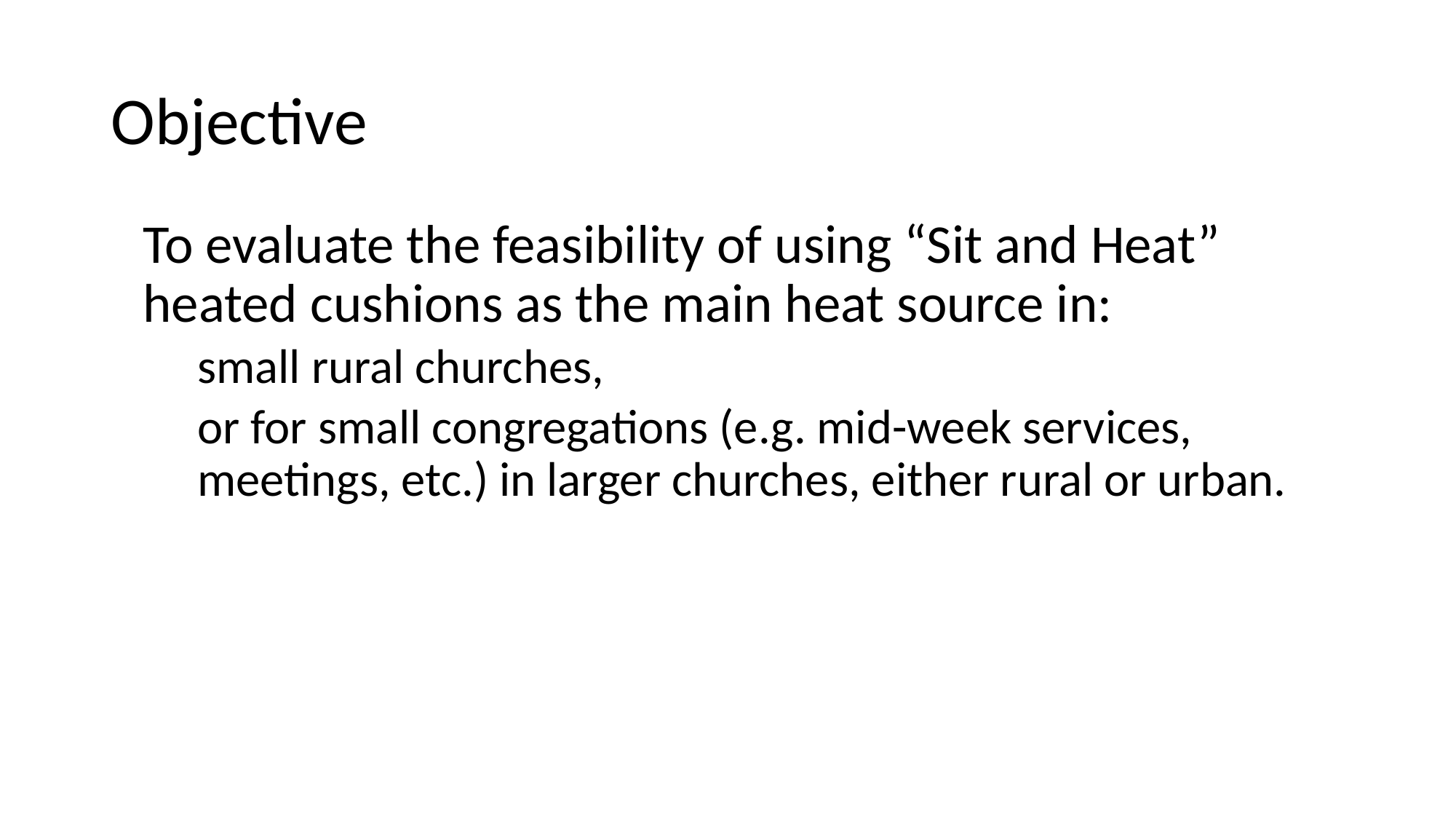

# Objective
To evaluate the feasibility of using “Sit and Heat” heated cushions as the main heat source in:
small rural churches,
or for small congregations (e.g. mid-week services, meetings, etc.) in larger churches, either rural or urban.